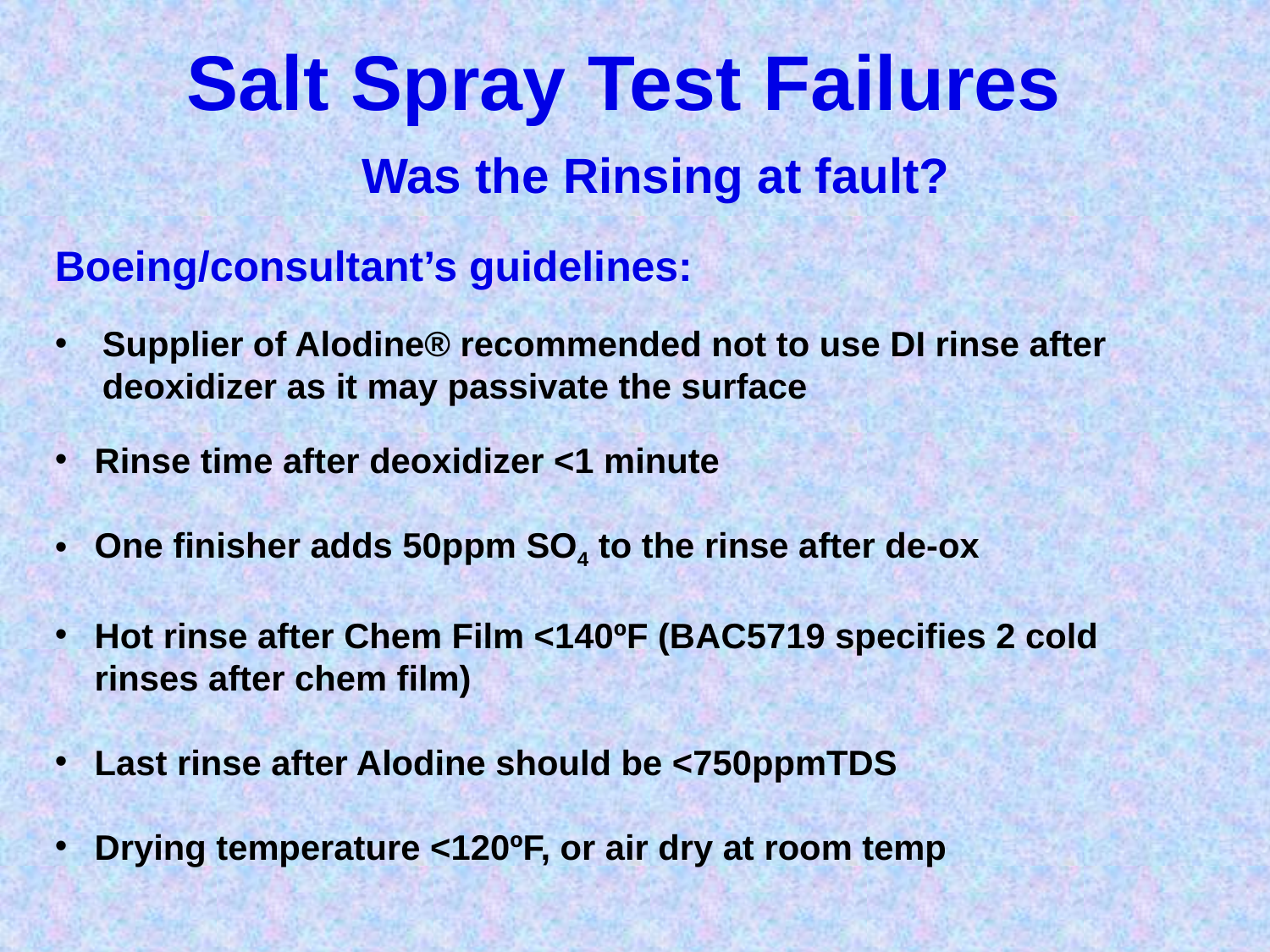

# Salt Spray Test Failures
Was the Rinsing at fault?

Boeing/consultant’s guidelines:
Supplier of Alodine® recommended not to use DI rinse after deoxidizer as it may passivate the surface
Rinse time after deoxidizer <1 minute

One finisher adds 50ppm SO4 to the rinse after de-ox

Hot rinse after Chem Film <140ºF (BAC5719 specifies 2 cold rinses after chem film)

Last rinse after Alodine should be <750ppmTDS

Drying temperature <120ºF, or air dry at room temp